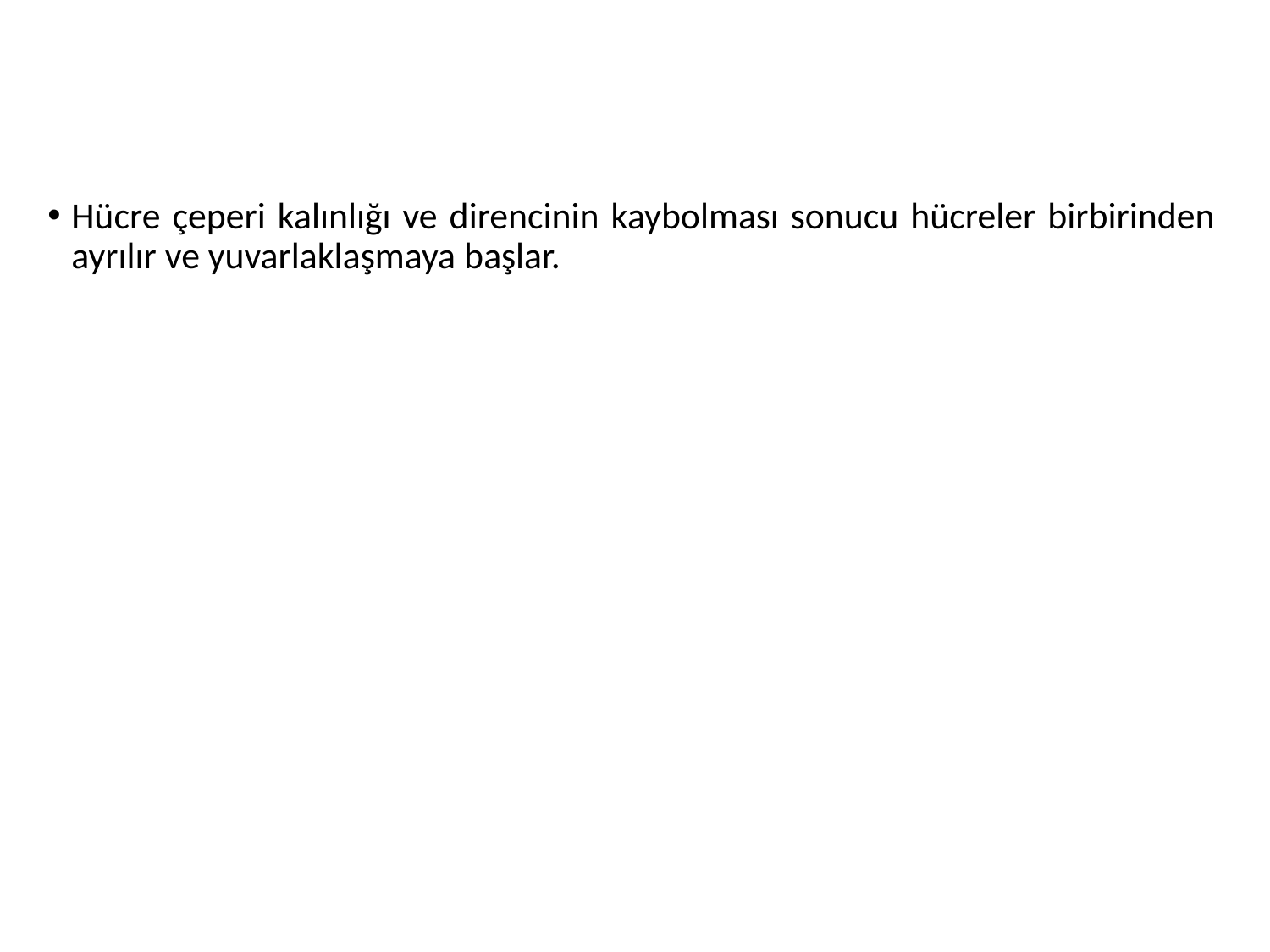

#
Hücre çeperi kalınlığı ve direncinin kaybolması sonucu hücreler birbirinden ayrılır ve yuvarlaklaşmaya başlar.